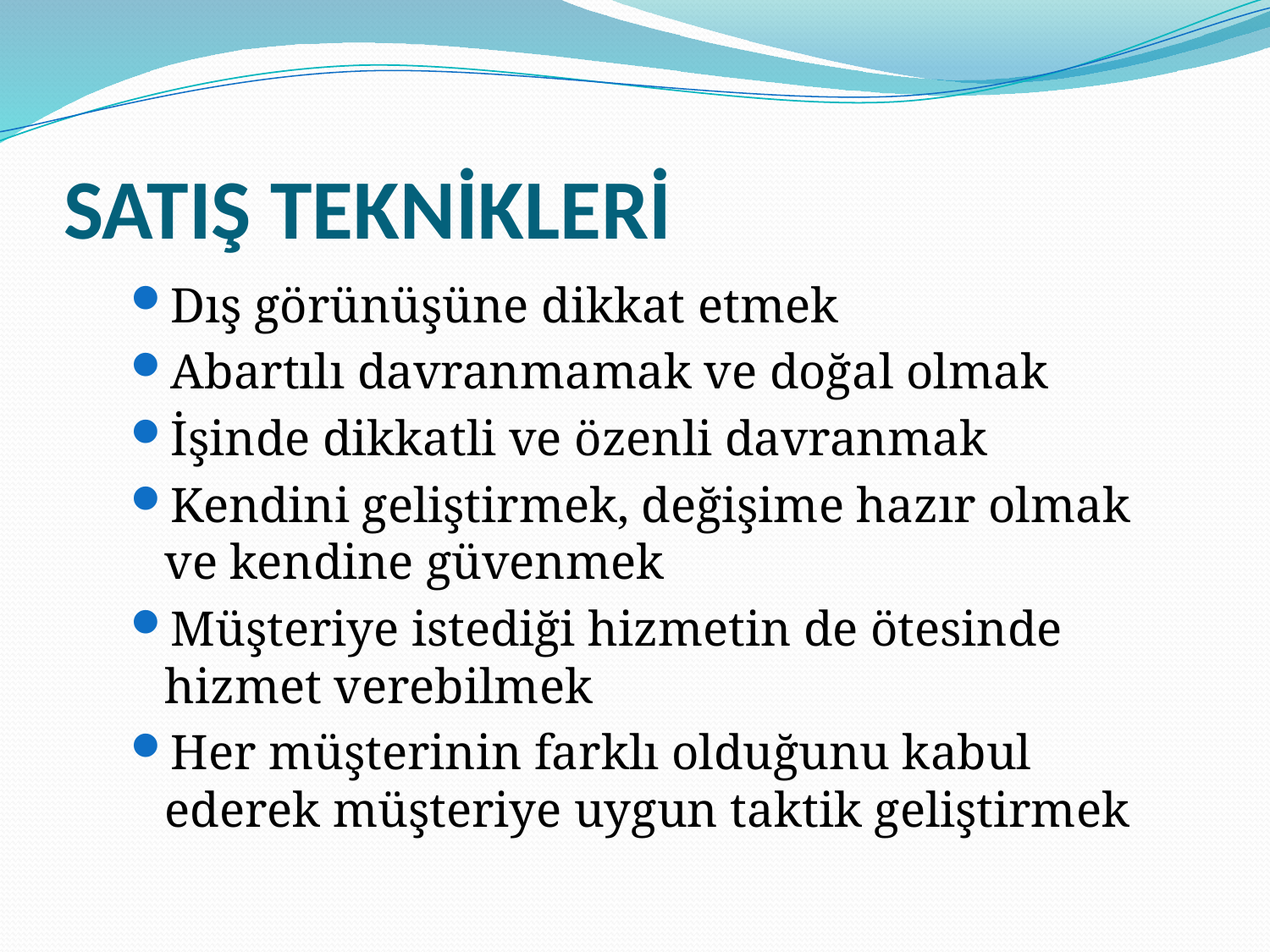

# SATIŞ TEKNİKLERİ
Dış görünüşüne dikkat etmek
Abartılı davranmamak ve doğal olmak
İşinde dikkatli ve özenli davranmak
Kendini geliştirmek, değişime hazır olmak ve kendine güvenmek
Müşteriye istediği hizmetin de ötesinde hizmet verebilmek
Her müşterinin farklı olduğunu kabul ederek müşteriye uygun taktik geliştirmek